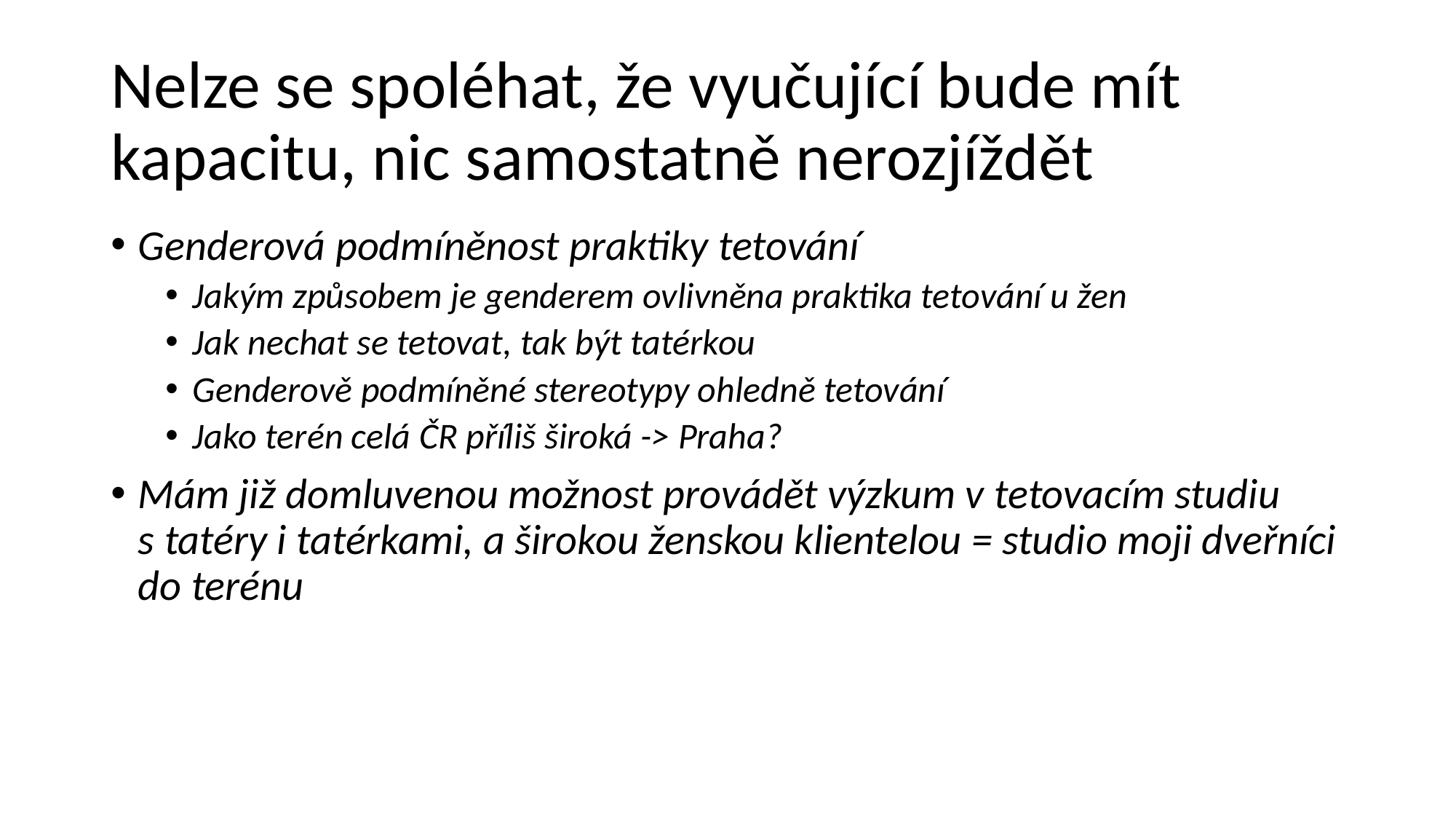

# Nelze se spoléhat, že vyučující bude mít kapacitu, nic samostatně nerozjíždět
Genderová podmíněnost praktiky tetování
Jakým způsobem je genderem ovlivněna praktika tetování u žen
Jak nechat se tetovat, tak být tatérkou
Genderově podmíněné stereotypy ohledně tetování
Jako terén celá ČR příliš široká -> Praha?
Mám již domluvenou možnost provádět výzkum v tetovacím studiu s tatéry i tatérkami, a širokou ženskou klientelou = studio moji dveřníci do terénu